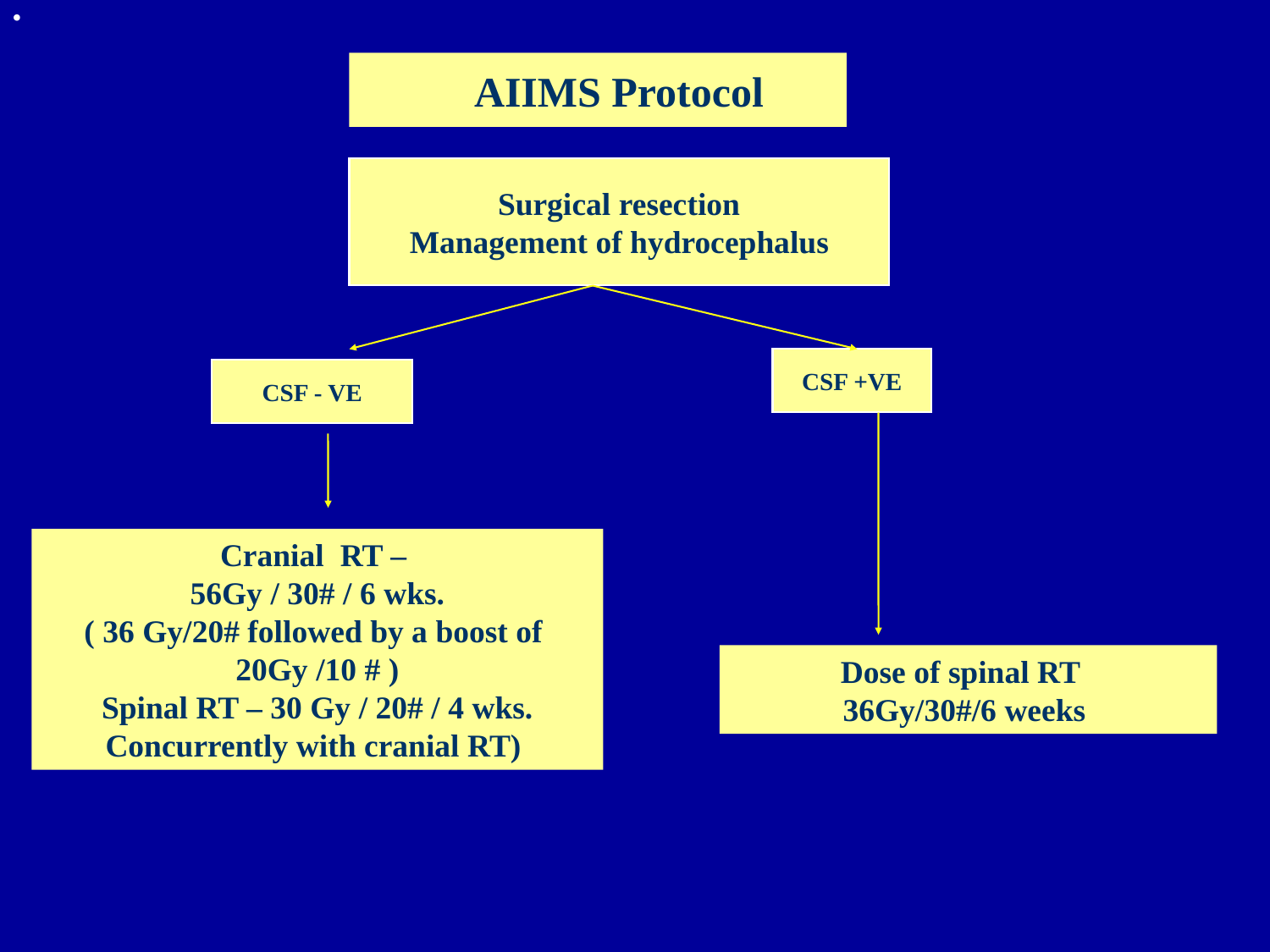

AIIMS Protocol
Surgical resection
Management of hydrocephalus

CSF +VE
CSF - VE

Cranial  RT –
56Gy / 30# / 6 wks.
( 36 Gy/20# followed by a boost of  20Gy /10 # )
Spinal RT – 30 Gy / 20# / 4 wks. Concurrently with cranial RT)
Dose of spinal RT
36Gy/30#/6 weeks